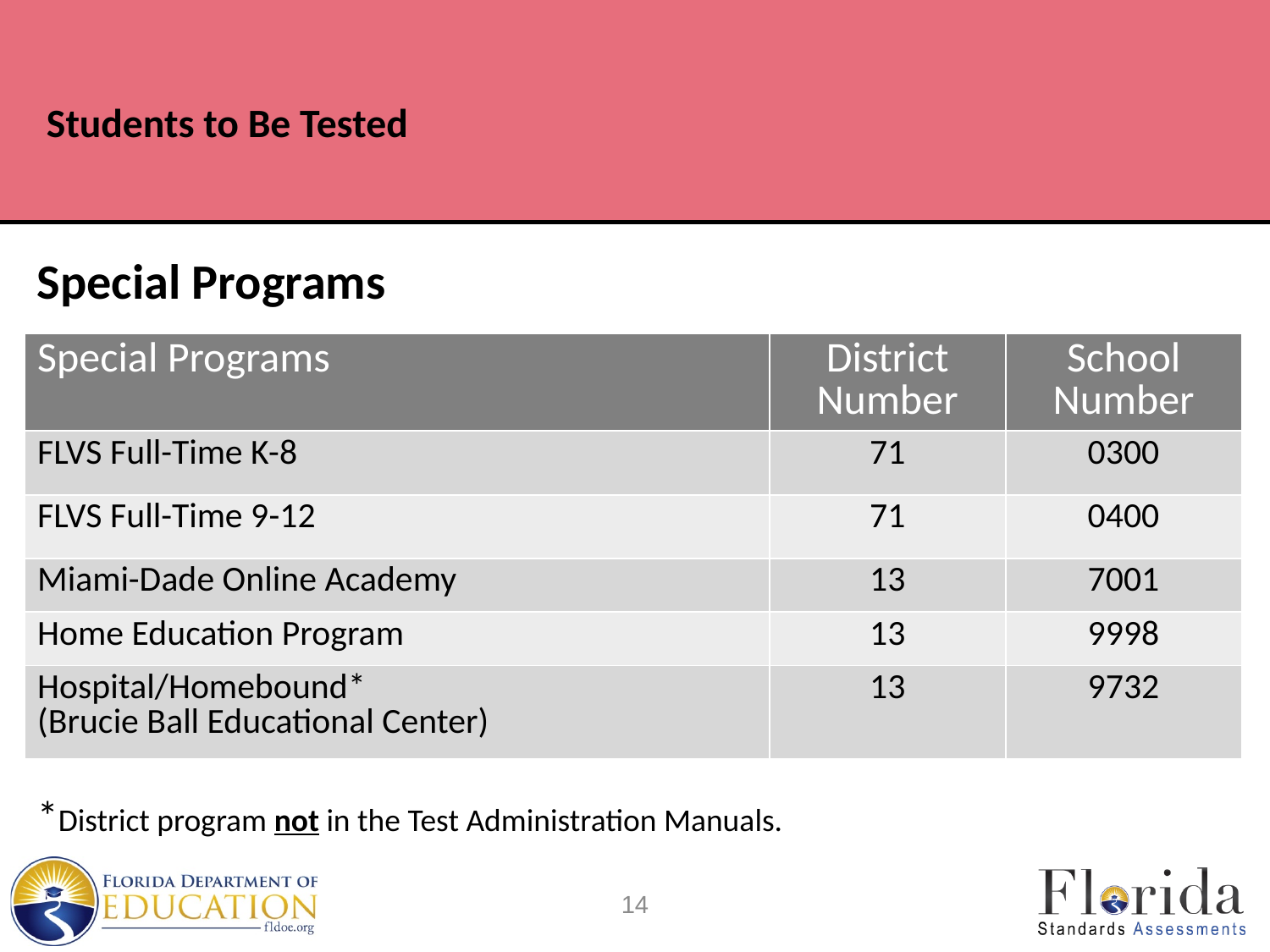

# Students to Be Tested
Special Programs
| Special Programs | District Number | School Number |
| --- | --- | --- |
| FLVS Full-Time K-8 | 71 | 0300 |
| FLVS Full-Time 9-12 | 71 | 0400 |
| Miami-Dade Online Academy | 13 | 7001 |
| Home Education Program | 13 | 9998 |
| Hospital/Homebound\* (Brucie Ball Educational Center) | 13 | 9732 |
*District program not in the Test Administration Manuals.
14